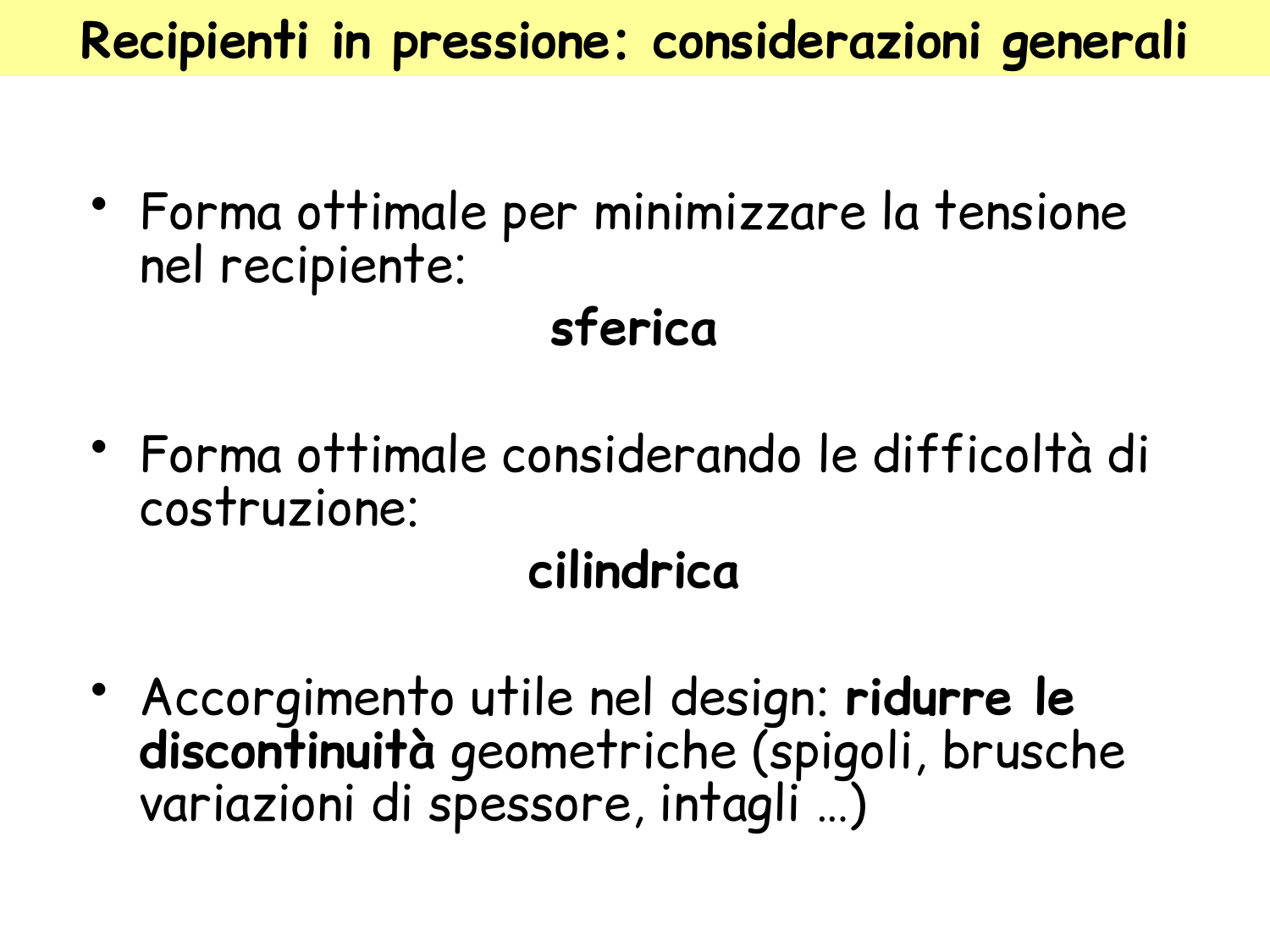

# Recipienti in pressione: considerazioni generali
Forma ottimale per minimizzare la tensione nel recipiente:
sferica

Forma ottimale considerando le difficoltà di costruzione:
cilindrica

Accorgimento utile nel design: ridurre le discontinuità geometriche (spigoli, brusche variazioni di spessore, intagli …)